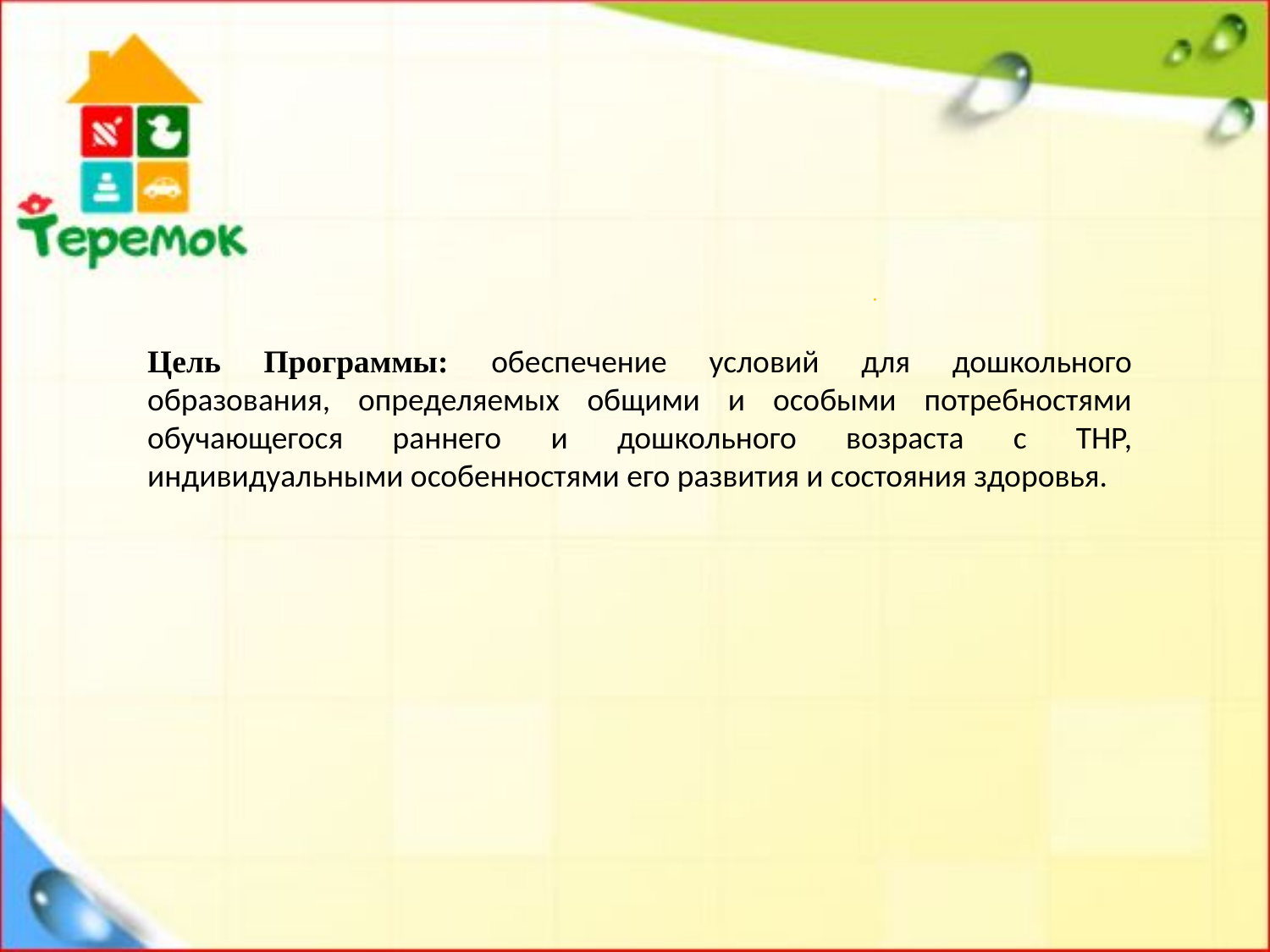

.
Цель Программы: обеспечение условий для дошкольного образования, определяемых общими и особыми потребностями обучающегося раннего и дошкольного возраста с ТНР, индивидуальными особенностями его развития и состояния здоровья.